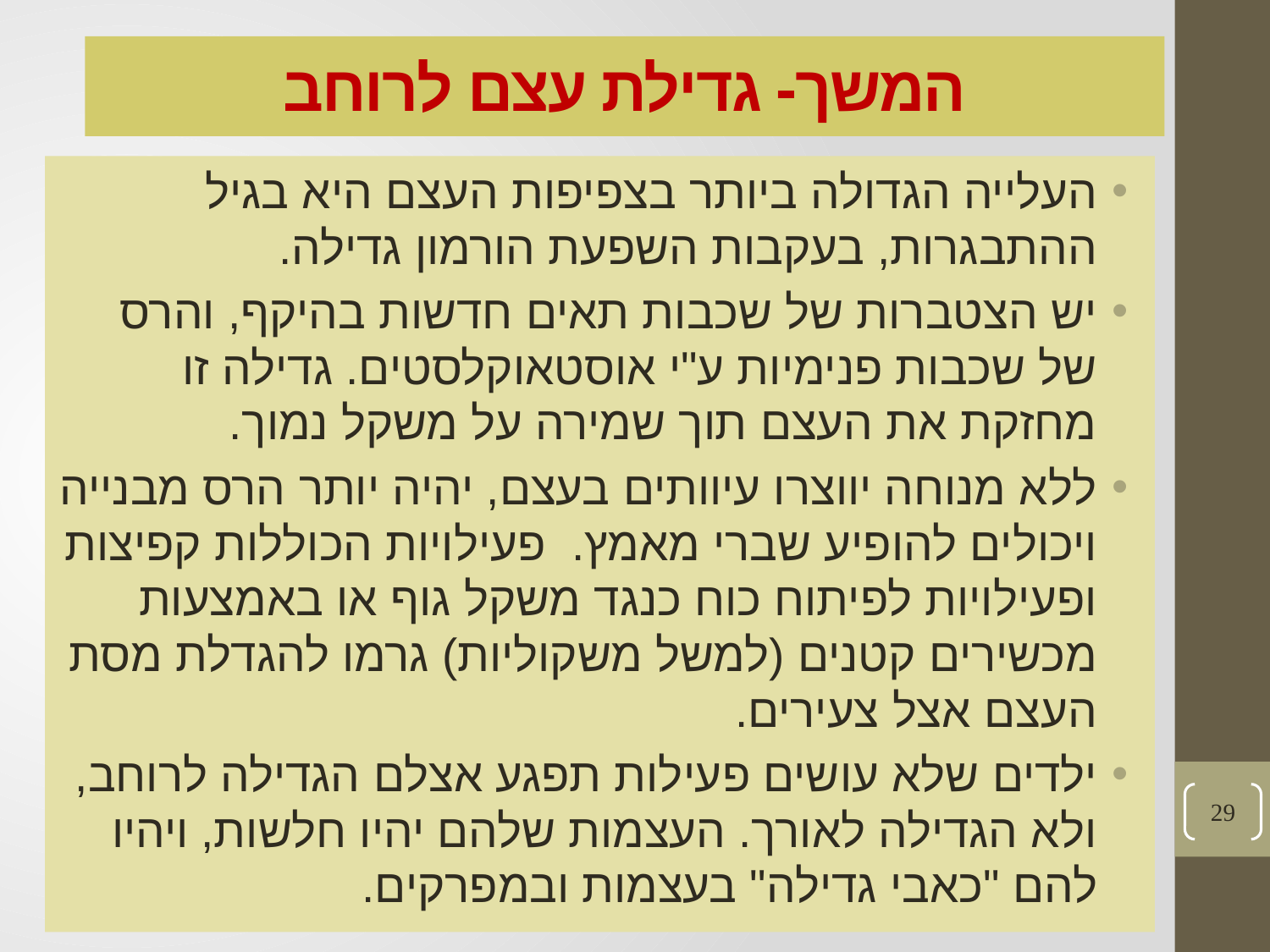

# המשך- גדילת עצם לרוחב
העלייה הגדולה ביותר בצפיפות העצם היא בגיל ההתבגרות, בעקבות השפעת הורמון גדילה.
יש הצטברות של שכבות תאים חדשות בהיקף, והרס של שכבות פנימיות ע"י אוסטאוקלסטים. גדילה זו מחזקת את העצם תוך שמירה על משקל נמוך.
ללא מנוחה יווצרו עיוותים בעצם, יהיה יותר הרס מבנייה ויכולים להופיע שברי מאמץ.  פעילויות הכוללות קפיצות ופעילויות לפיתוח כוח כנגד משקל גוף או באמצעות מכשירים קטנים (למשל משקוליות) גרמו להגדלת מסת העצם אצל צעירים.
ילדים שלא עושים פעילות תפגע אצלם הגדילה לרוחב, ולא הגדילה לאורך. העצמות שלהם יהיו חלשות, ויהיו להם "כאבי גדילה" בעצמות ובמפרקים.

29